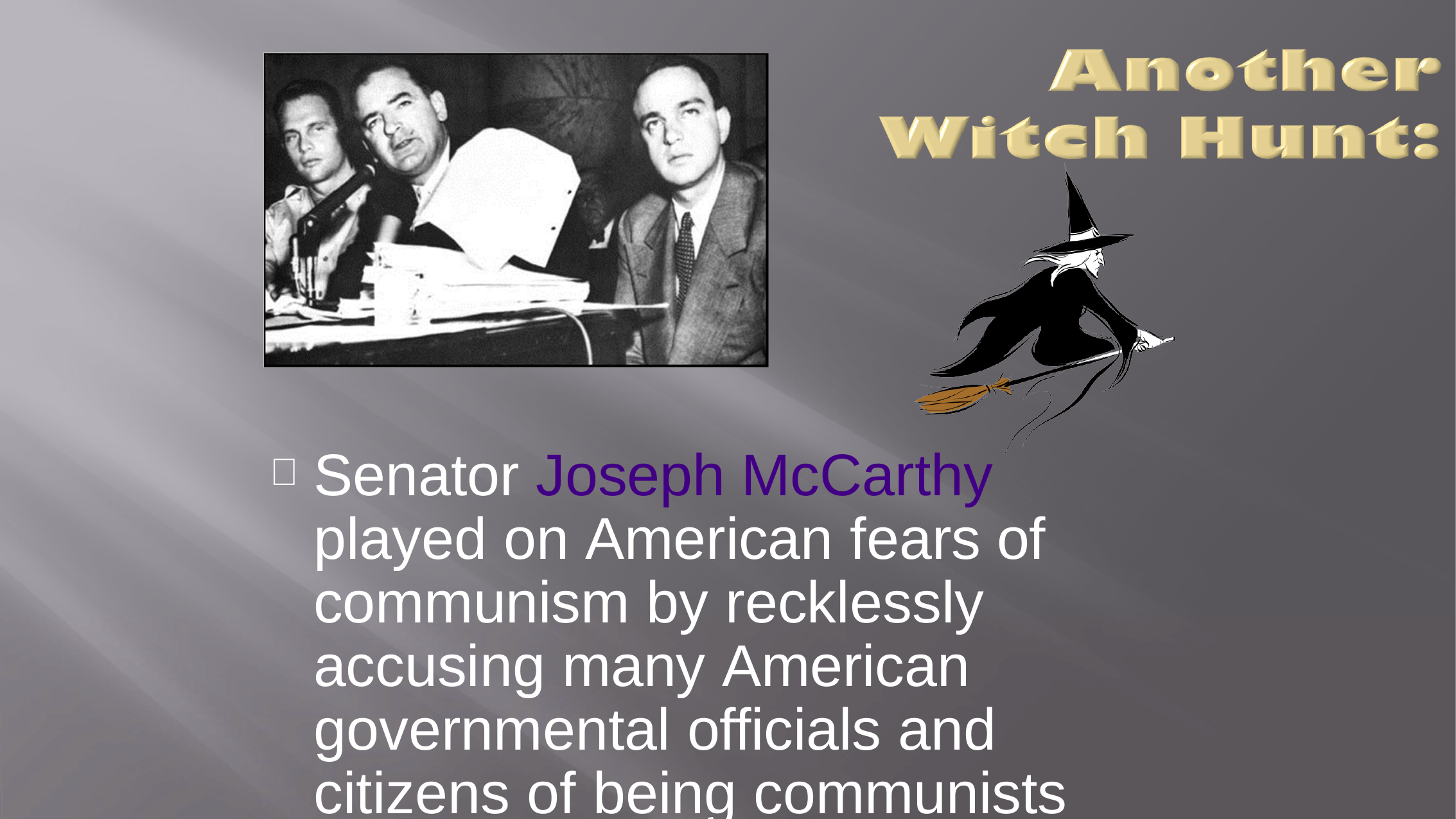

Senator Joseph McCarthy played on American fears of communism by recklessly accusing many American governmental officials and citizens of being communists based on flimsy or no evidence.